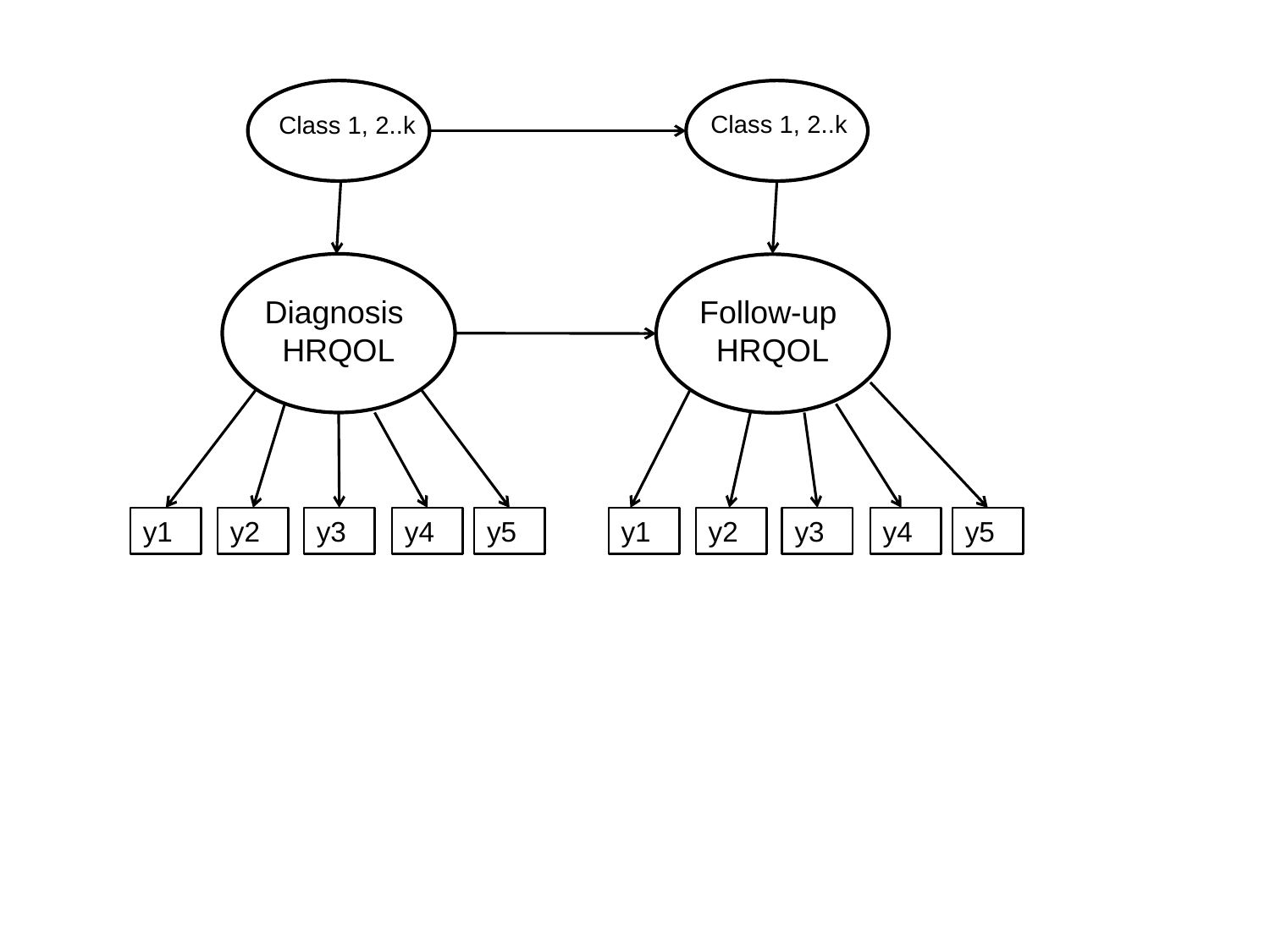

Class 1, 2..k
Class 1, 2..k

Diagnosis
HRQOL
Follow-up
HRQOL
y1
y2
y3
y4
y5
y1
y2
y3
y4
y5